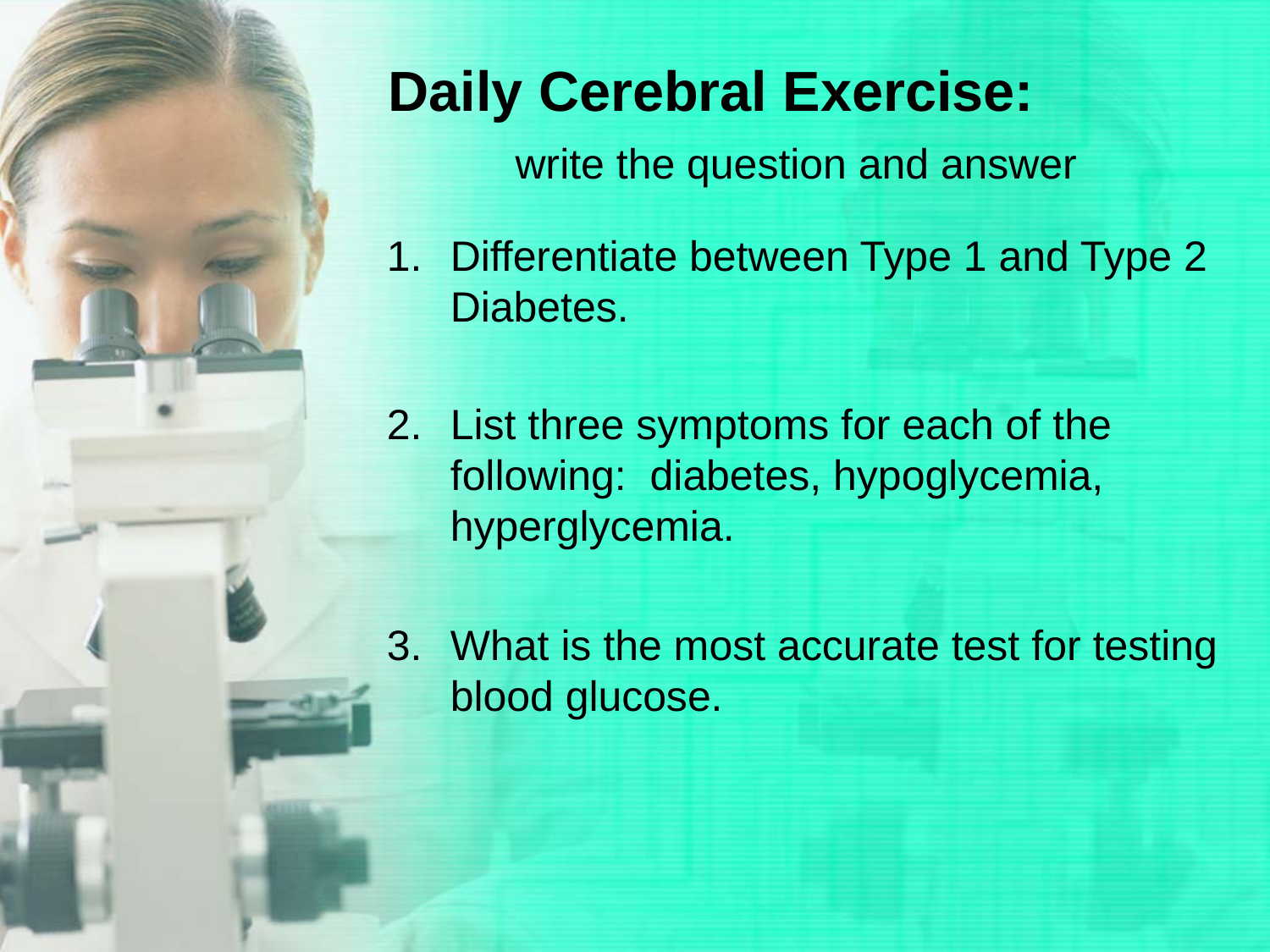

# Daily Cerebral Exercise: write the question and answer
Differentiate between Type 1 and Type 2 Diabetes.

List three symptoms for each of the following:  diabetes, hypoglycemia, hyperglycemia.

What is the most accurate test for testing blood glucose.